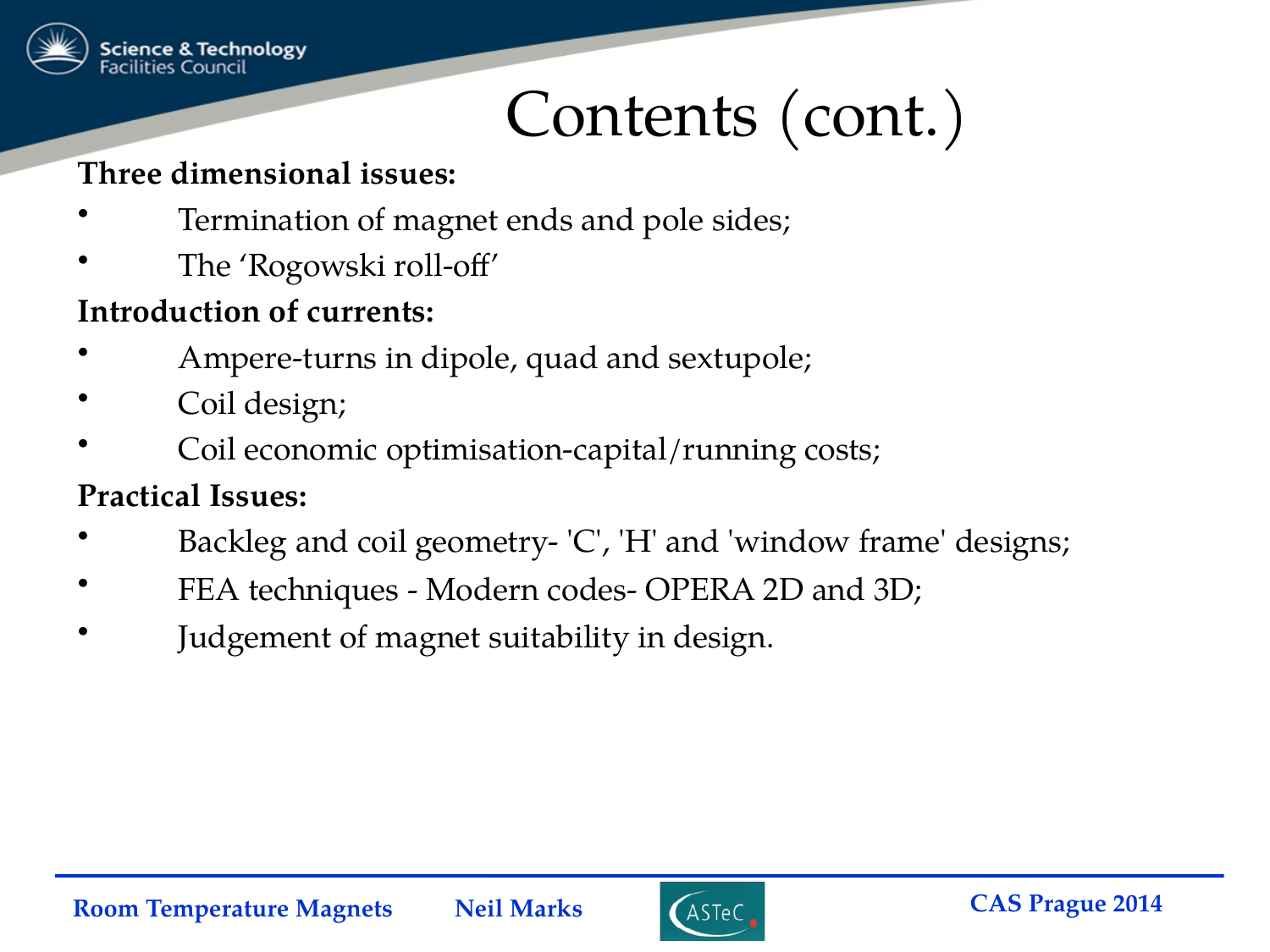

# Contents (cont.)
Three dimensional issues:
Termination of magnet ends and pole sides;
The ‘Rogowski roll-off’
Introduction of currents:
Ampere-turns in dipole, quad and sextupole;
Coil design;
Coil economic optimisation-capital/running costs;
Practical Issues:
Backleg and coil geometry- 'C', 'H' and 'window frame' designs;
FEA techniques - Modern codes- OPERA 2D and 3D;
Judgement of magnet suitability in design.